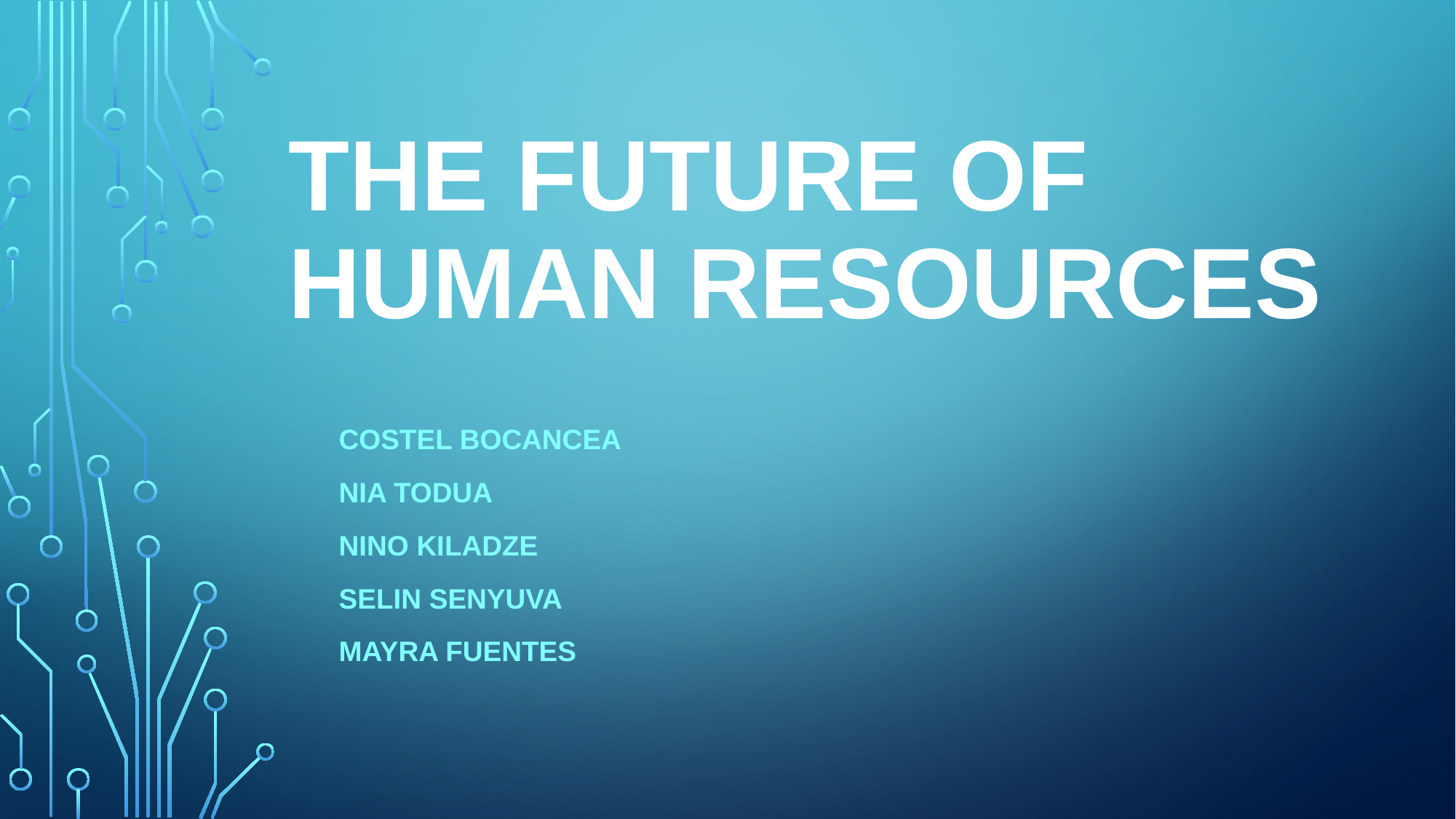

# THE FUTURE OF HUMAN RESOURCES
Costel Bocancea
Nia Todua
Nino Kiladze
Selin Senyuva
Mayra Fuentes